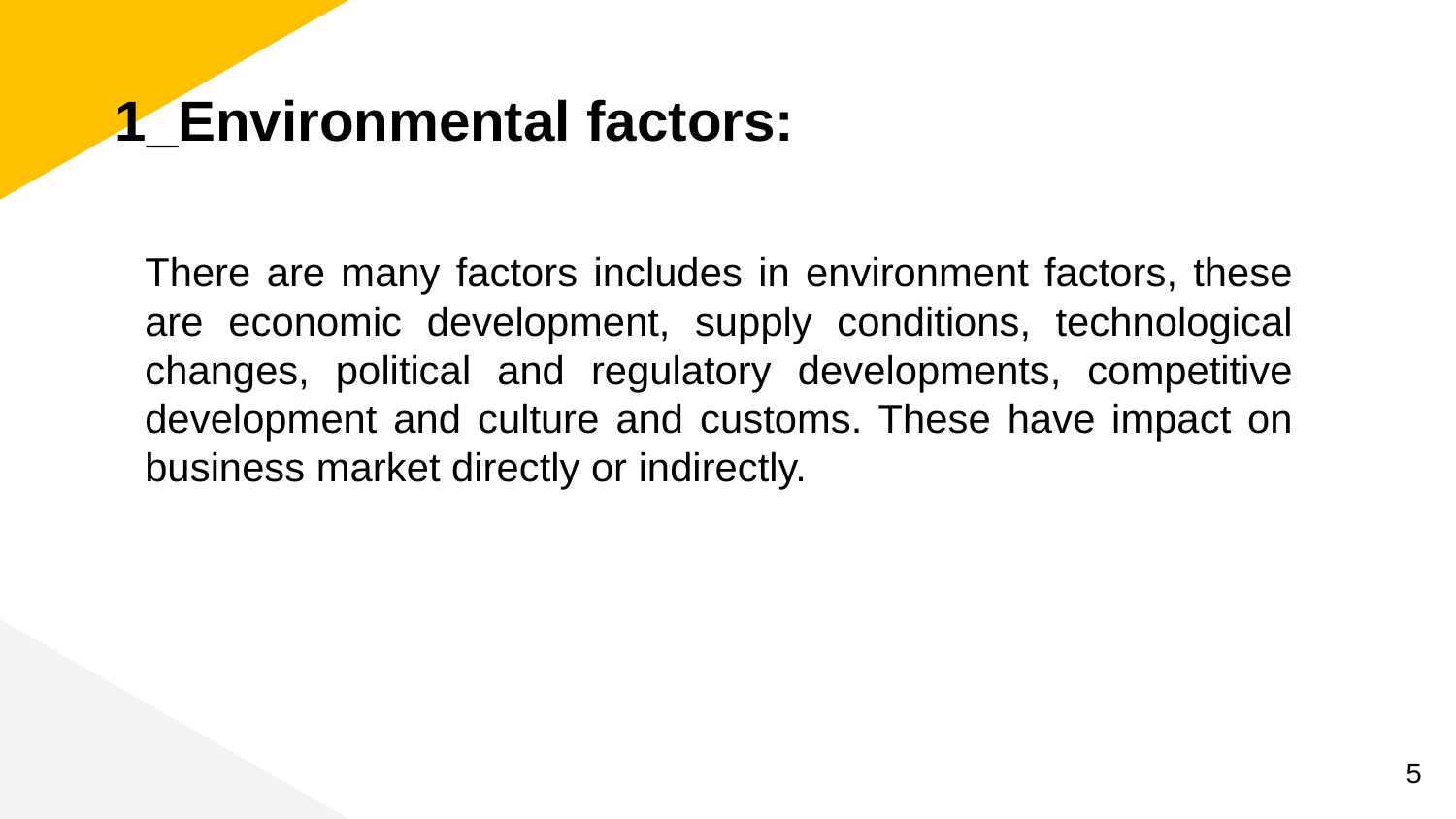

# 1_Environmental factors:
There are many factors includes in environment factors, these are economic development, supply conditions, technological changes, political and regulatory developments, competitive development and culture and customs. These have impact on business market directly or indirectly.
5